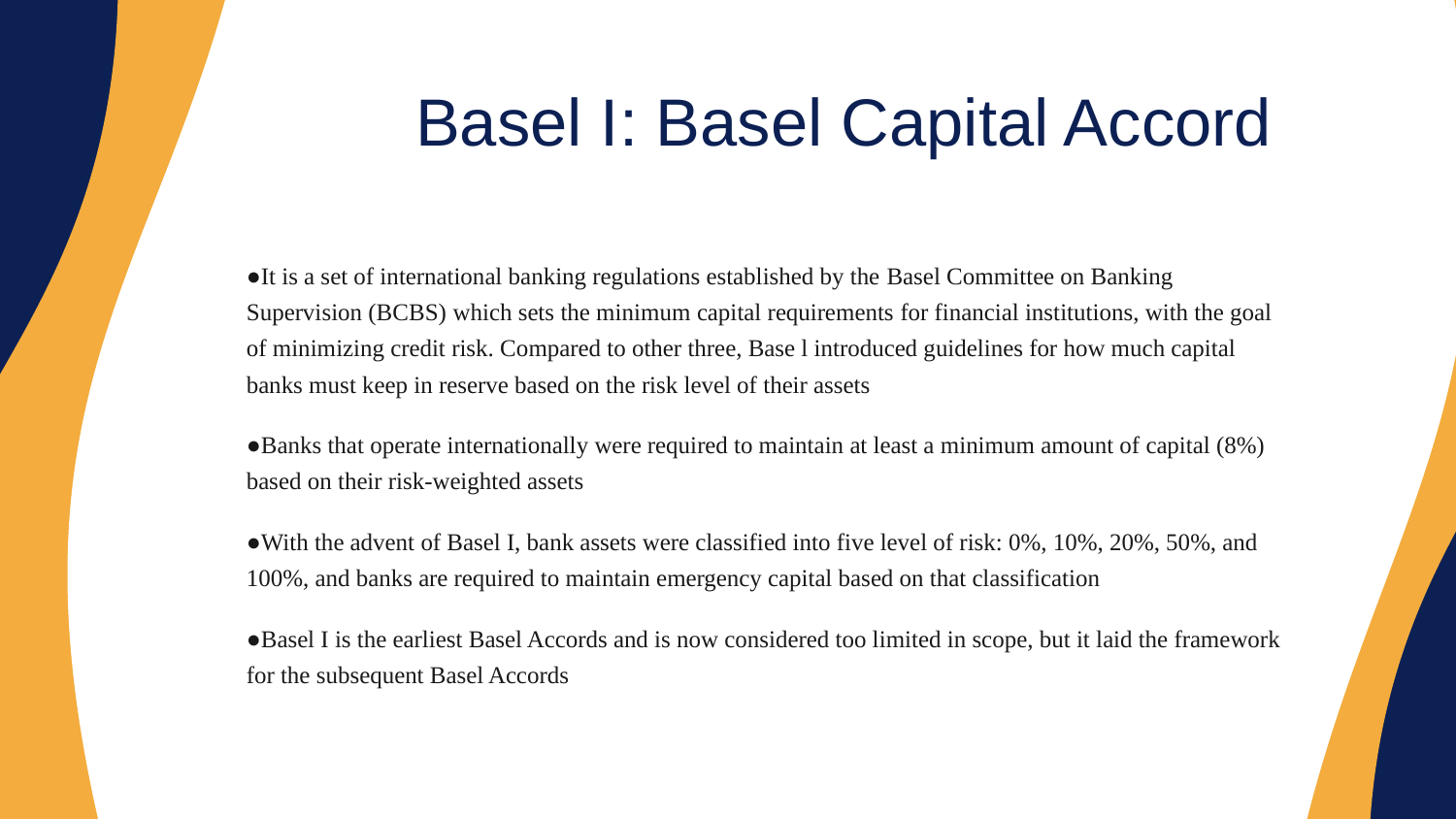

Basel I: Basel Capital Accord
●It is a set of international banking regulations established by the Basel Committee on Banking Supervision (BCBS) which sets the minimum capital requirements for financial institutions, with the goal of minimizing credit risk. Compared to other three, Base l introduced guidelines for how much capital banks must keep in reserve based on the risk level of their assets
●Banks that operate internationally were required to maintain at least a minimum amount of capital (8%) based on their risk-weighted assets
●With the advent of Basel I, bank assets were classified into five level of risk: 0%, 10%, 20%, 50%, and 100%, and banks are required to maintain emergency capital based on that classification
●Basel I is the earliest Basel Accords and is now considered too limited in scope, but it laid the framework for the subsequent Basel Accords